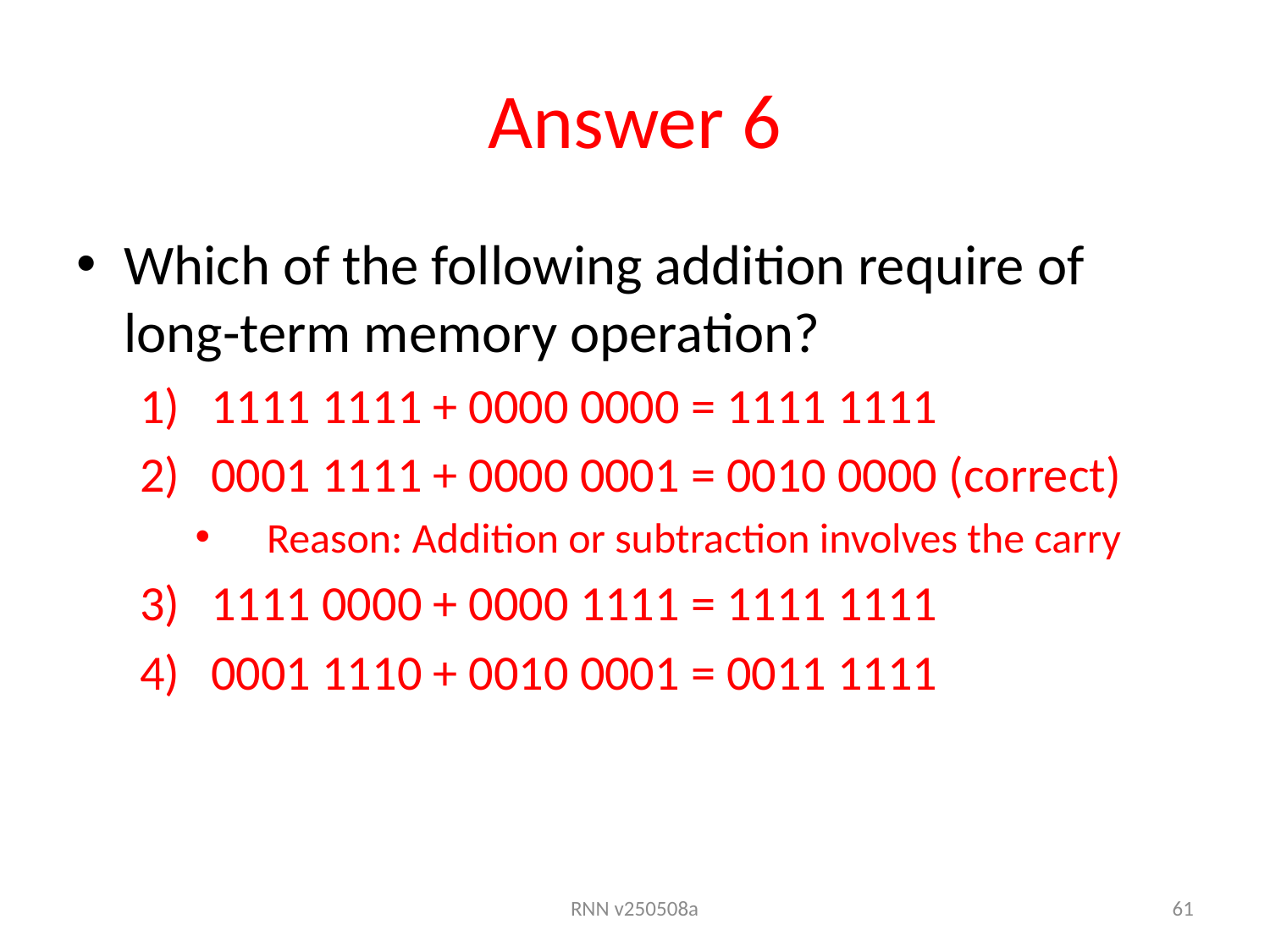

# Answer 6
Which of the following addition require of long-term memory operation?
1111 1111 + 0000 0000 = 1111 1111
0001 1111 + 0000 0001 = 0010 0000 (correct)
Reason: Addition or subtraction involves the carry
1111 0000 + 0000 1111 = 1111 1111
0001 1110 + 0010 0001 = 0011 1111

RNN v250508a
61